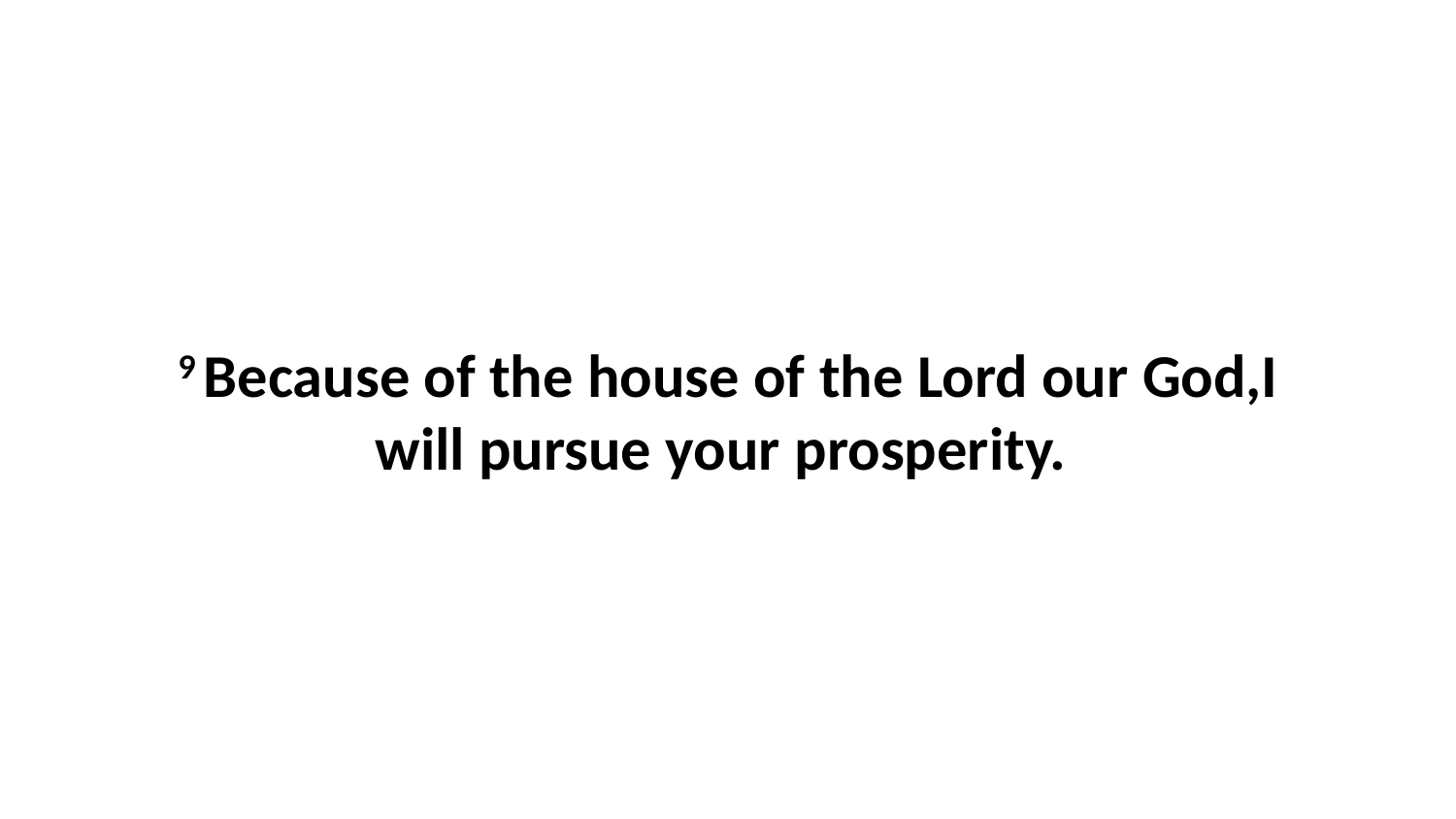

9 Because of the house of the Lord our God,I will pursue your prosperity.